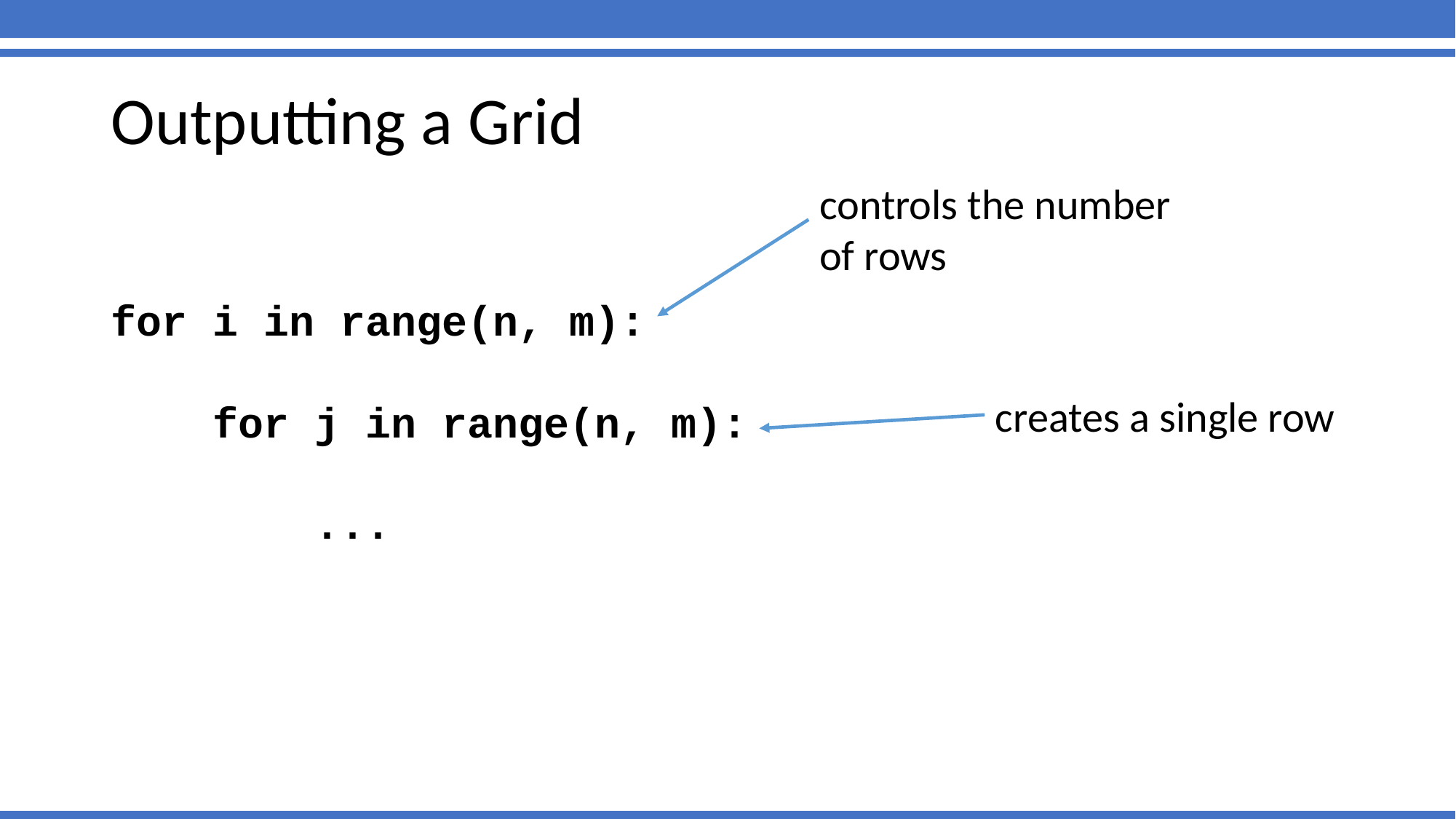

# Outputting a Grid
controls the number of rows
for i in range(n, m):

    for j in range(n, m):

        ...

creates a single row